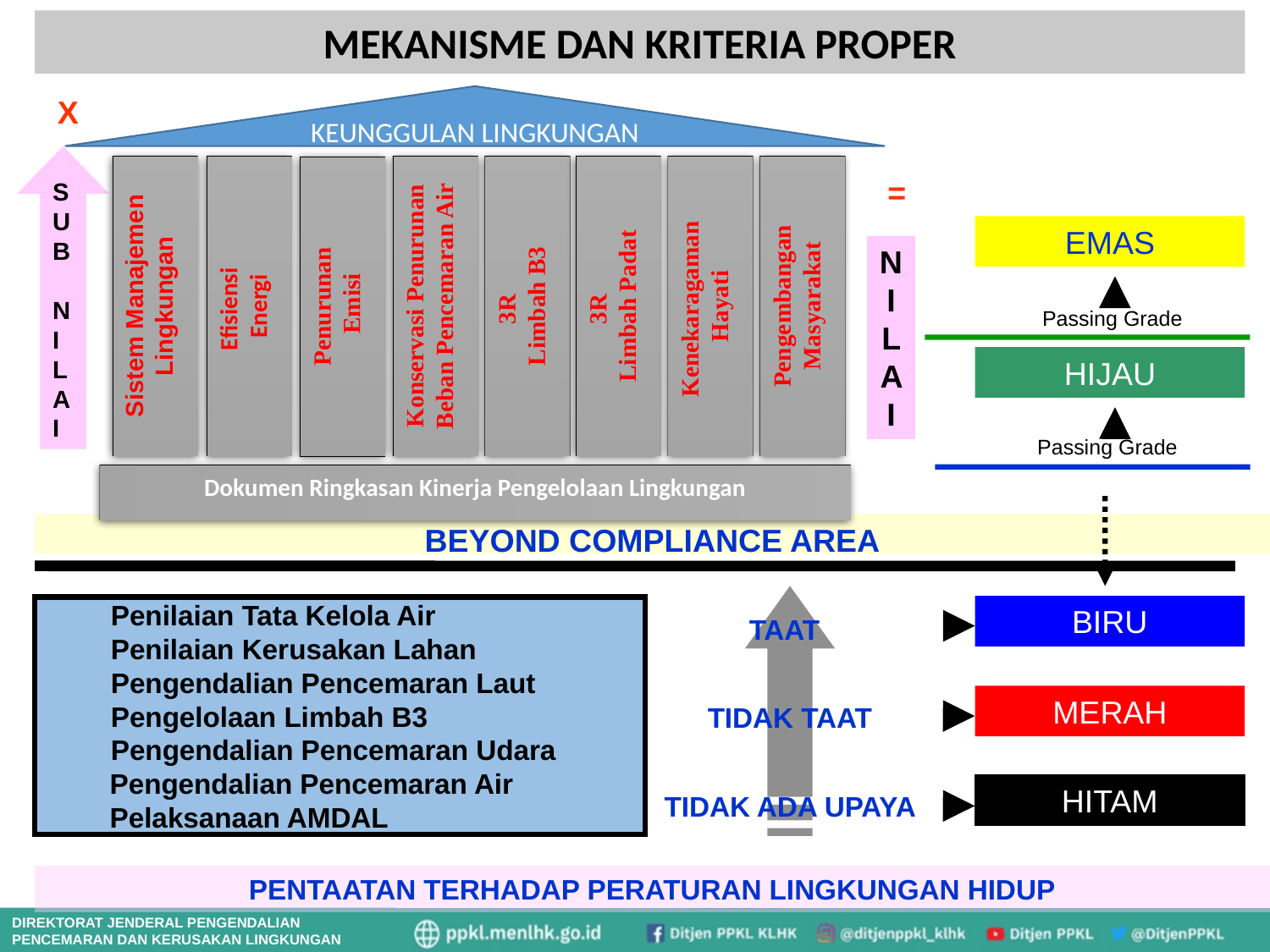

MEKANISME DAN KRITERIA PROPER
X
KEUNGGULAN LINGKUNGAN
Dokumen Ringkasan Kinerja Pengelolaan Lingkungan
SUB

N I L A I
Sistem Manajemen Lingkungan
Efisiensi
Energi
Konservasi Penurunan Beban Pencemaran Air
3R
Limbah B3
3R
Limbah Padat
Kenekaragaman
Hayati
Pengembangan Masyarakat
Penurunan
 Emisi
=
EMAS
NI L A I

Passing Grade

HIJAU

Passing Grade

BEYOND COMPLIANCE AREA

BIRU
Penilaian Tata Kelola Air
Penilaian Kerusakan Lahan
Pengendalian Pencemaran Laut
Pengelolaan Limbah B3
Pengendalian Pencemaran Udara
Pengendalian Pencemaran Air
Pelaksanaan AMDAL
TAAT

MERAH
TIDAK TAAT

HITAM
TIDAK ADA UPAYA

PENTAATAN TERHADAP PERATURAN LINGKUNGAN HIDUP